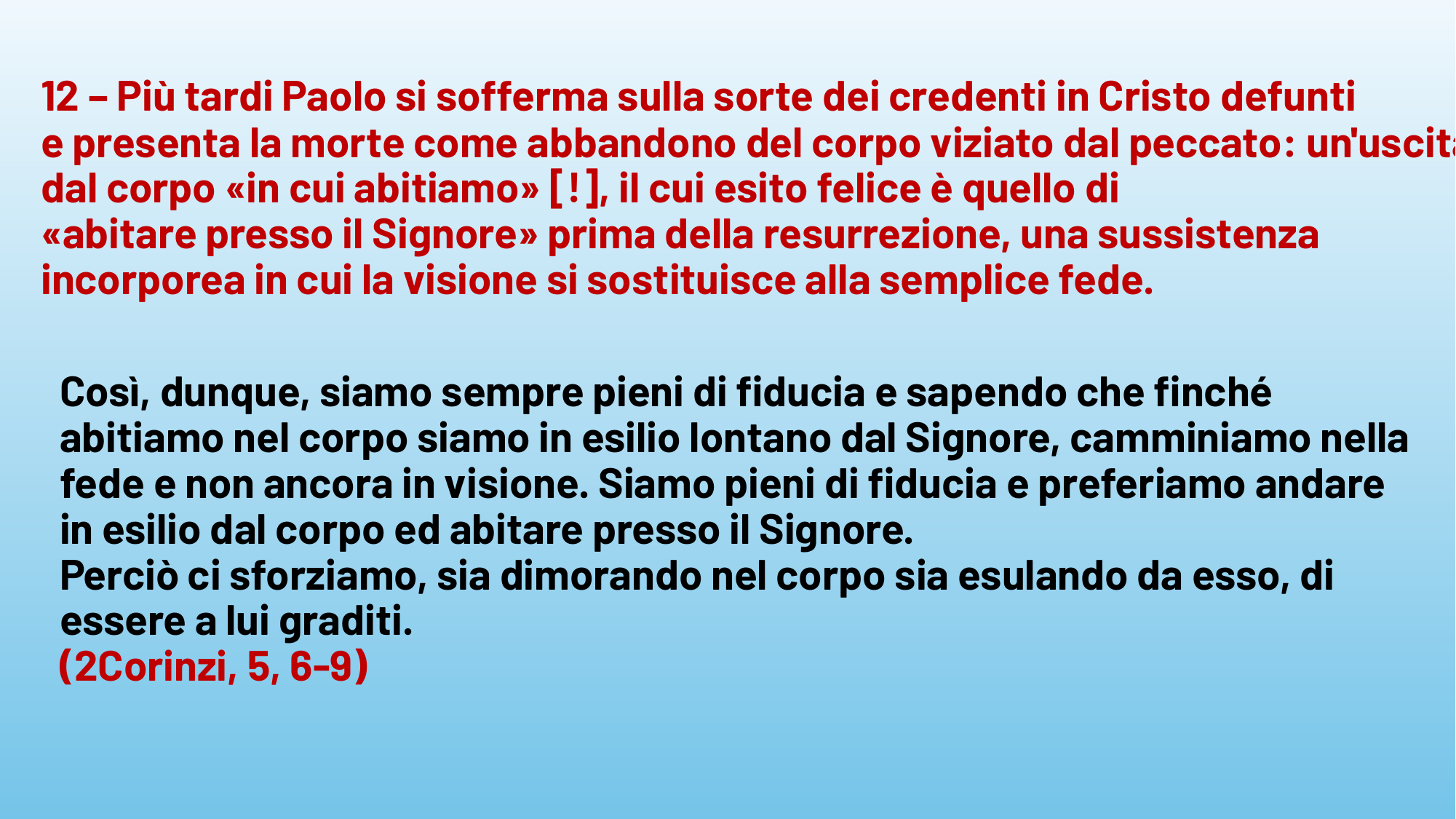

# 12 – Più tardi Paolo si sofferma sulla sorte dei credenti in Cristo defunti e presenta la morte come abbandono del corpo viziato dal peccato: un'uscita dal corpo «in cui abitiamo» [!], il cui esito felice è quello di «abitare presso il Signore» prima della resurrezione, una sussistenza incorporea in cui la visione si sostituisce alla semplice fede.

Così, dunque, siamo sempre pieni di fiducia e sapendo che finché abitiamo nel corpo siamo in esilio lontano dal Signore, camminiamo nella fede e non ancora in visione. Siamo pieni di fiducia e preferiamo andare in esilio dal corpo ed abitare presso il Signore.
Perciò ci sforziamo, sia dimorando nel corpo sia esulando da esso, di essere a lui graditi.
(2Corinzi, 5, 6-9)